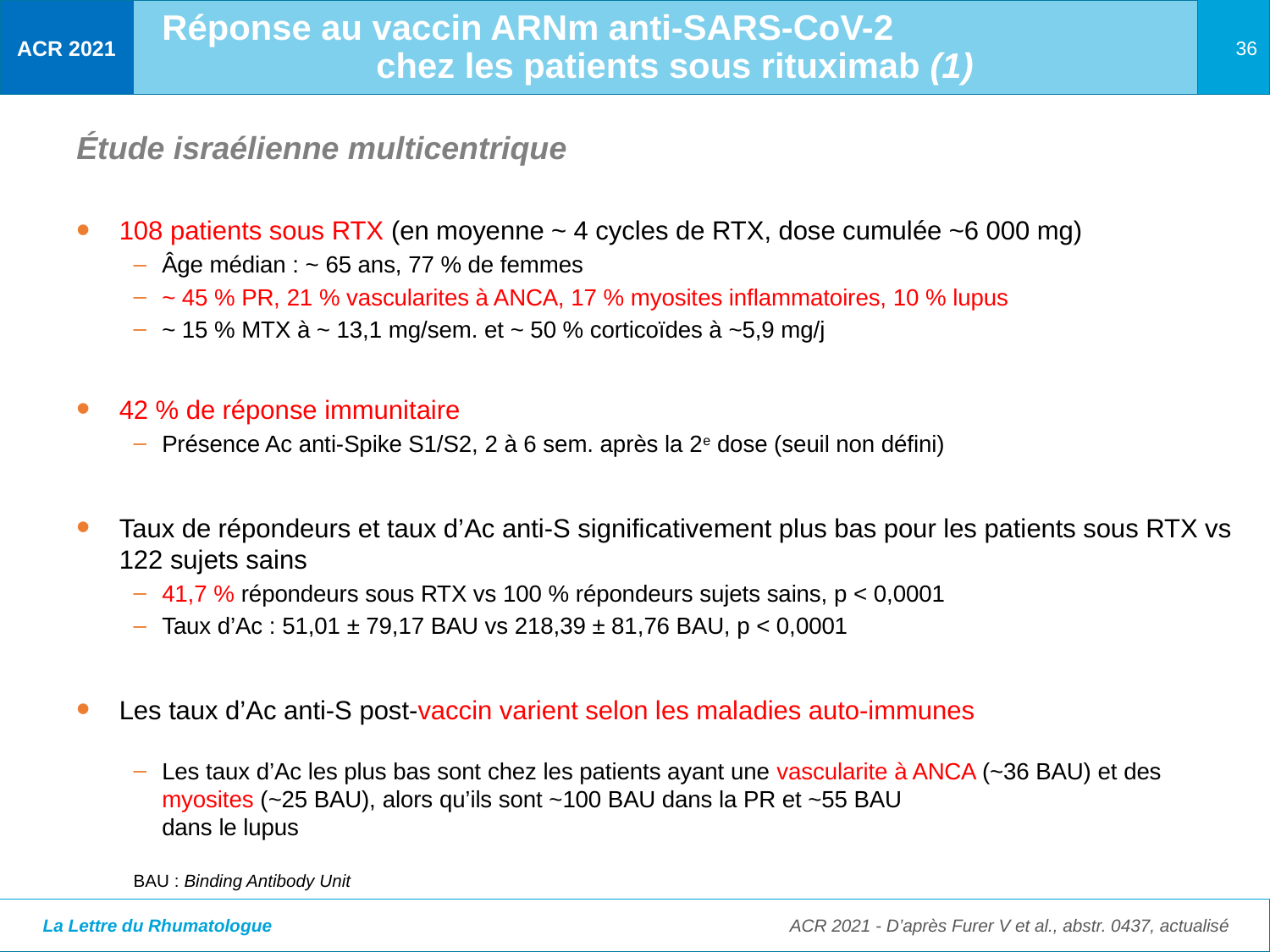

Réponse au vaccin ARNm anti-SARS-CoV-2                                                 chez les patients sous rituximab (1)
# Étude israélienne multicentrique
108 patients sous RTX (en moyenne ~ 4 cycles de RTX, dose cumulée ~6 000 mg)
Âge médian : ~ 65 ans, 77 % de femmes
~ 45 % PR, 21 % vascularites à ANCA, 17 % myosites inflammatoires, 10 % lupus
~ 15 % MTX à ~ 13,1 mg/sem. et ~ 50 % corticoïdes à ~5,9 mg/j

42 % de réponse immunitaire
Présence Ac anti-Spike S1/S2, 2 à 6 sem. après la 2e dose (seuil non défini)

Taux de répondeurs et taux d’Ac anti-S significativement plus bas pour les patients sous RTX vs 122 sujets sains
41,7 % répondeurs sous RTX vs 100 % répondeurs sujets sains, p < 0,0001
Taux d’Ac : 51,01 ± 79,17 BAU vs 218,39 ± 81,76 BAU, p < 0,0001

Les taux d’Ac anti-S post-vaccin varient selon les maladies auto-immunes

Les taux d’Ac les plus bas sont chez les patients ayant une vascularite à ANCA (~36 BAU) et des myosites (~25 BAU), alors qu’ils sont ~100 BAU dans la PR et ~55 BAU
dans le lupus

BAU : Binding Antibody Unit
ACR 2021 - D’après Furer V et al., abstr. 0437, actualisé